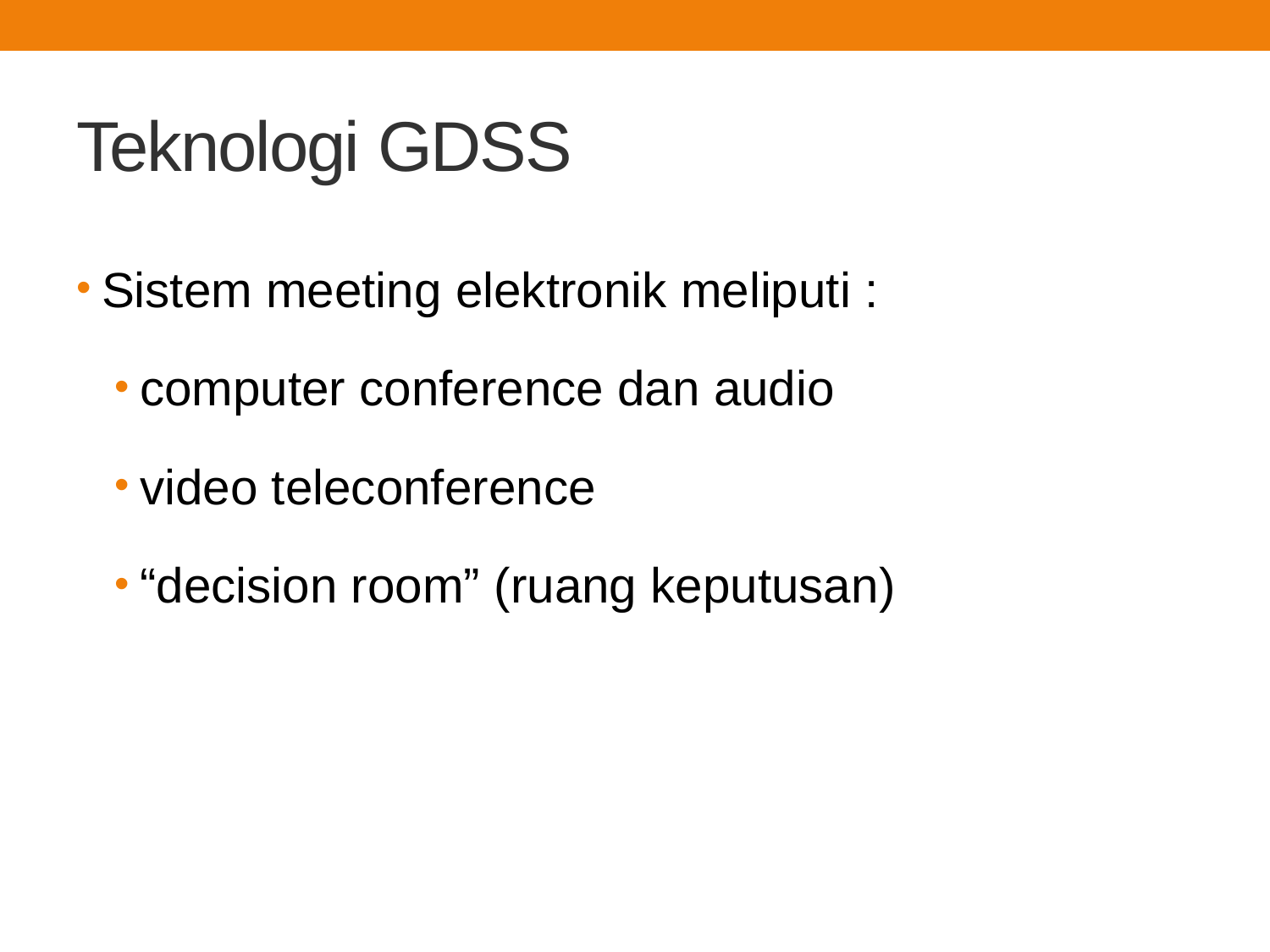

# Teknologi GDSS
Sistem meeting elektronik meliputi :
computer conference dan audio
video teleconference
“decision room” (ruang keputusan)